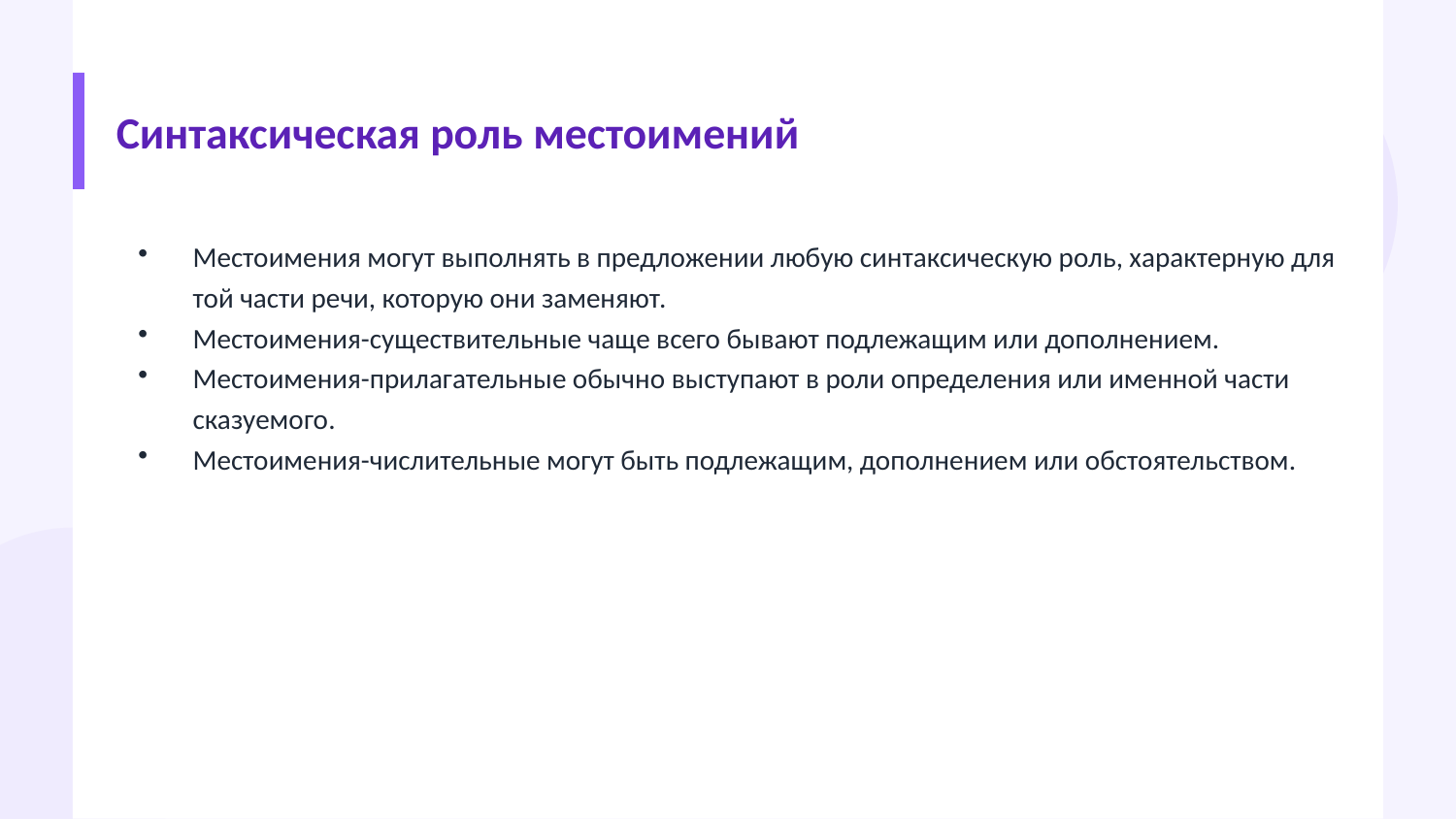

Синтаксическая роль местоимений
Местоимения могут выполнять в предложении любую синтаксическую роль, характерную для той части речи, которую они заменяют.
Местоимения-существительные чаще всего бывают подлежащим или дополнением.
Местоимения-прилагательные обычно выступают в роли определения или именной части сказуемого.
Местоимения-числительные могут быть подлежащим, дополнением или обстоятельством.